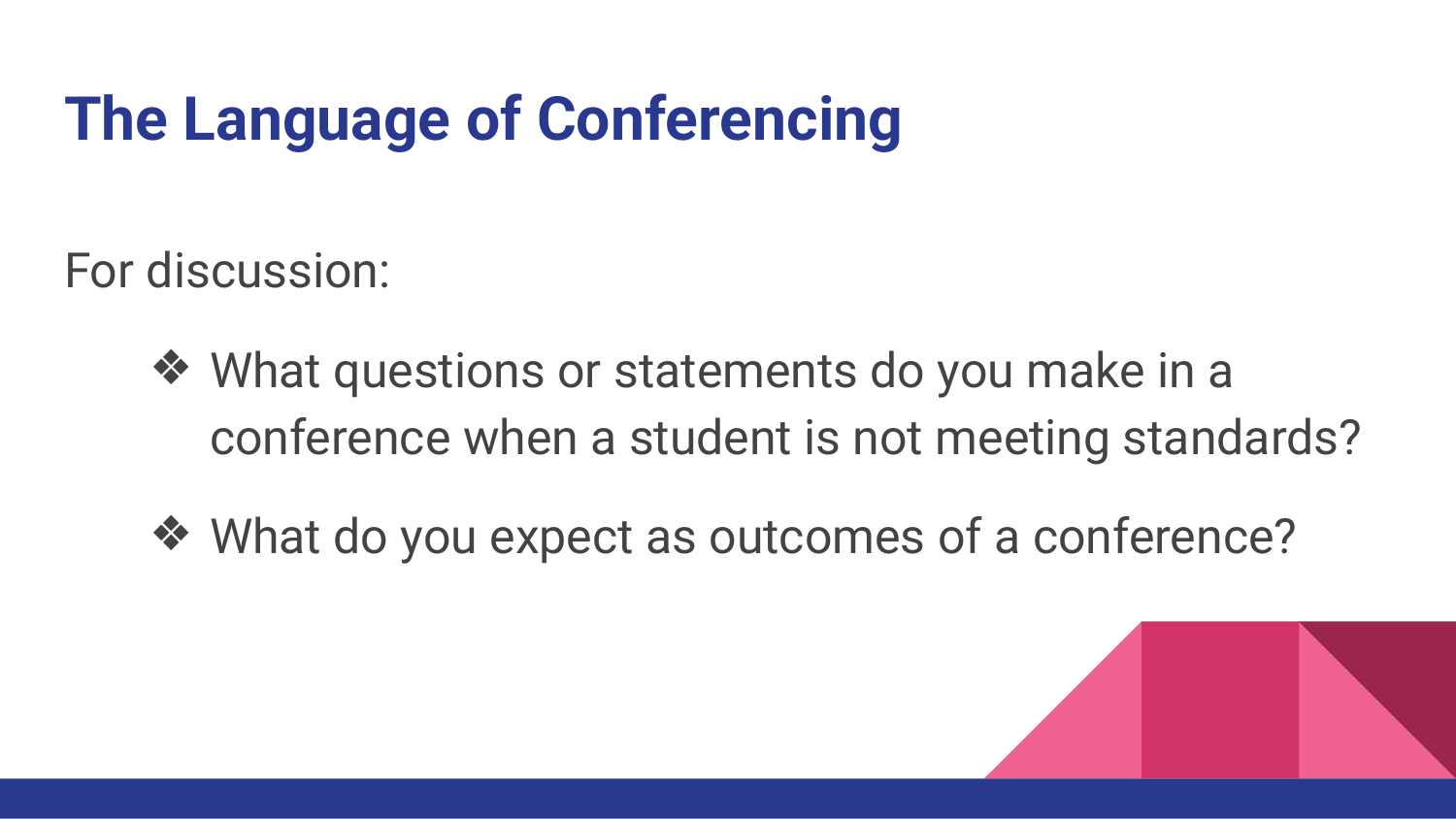

# The Language of Conferencing
For discussion:
What questions or statements do you make in a conference when a student is not meeting standards?
What do you expect as outcomes of a conference?